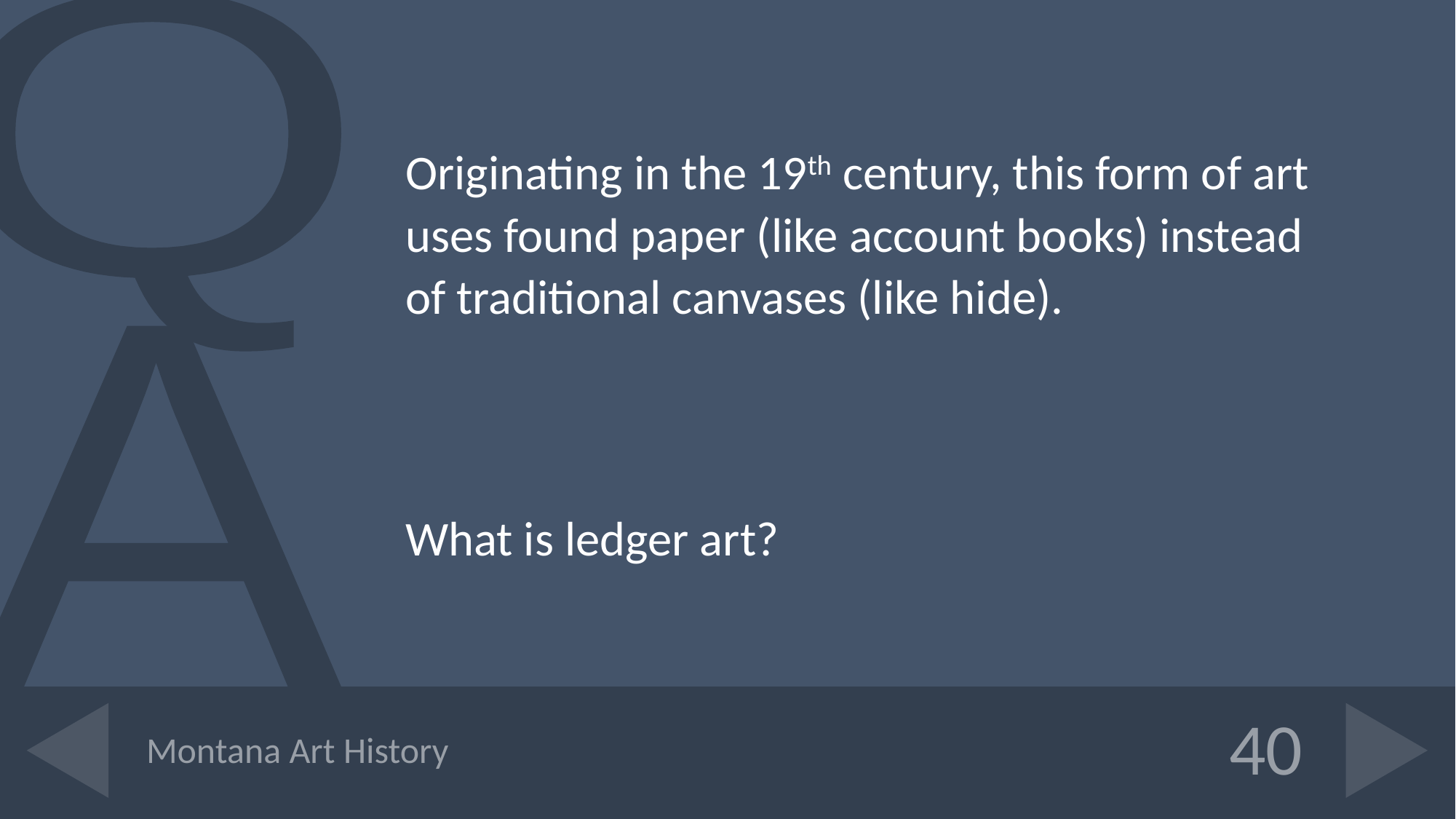

Originating in the 19th century, this form of art uses found paper (like account books) instead of traditional canvases (like hide).
What is ledger art?
# Montana Art History
40